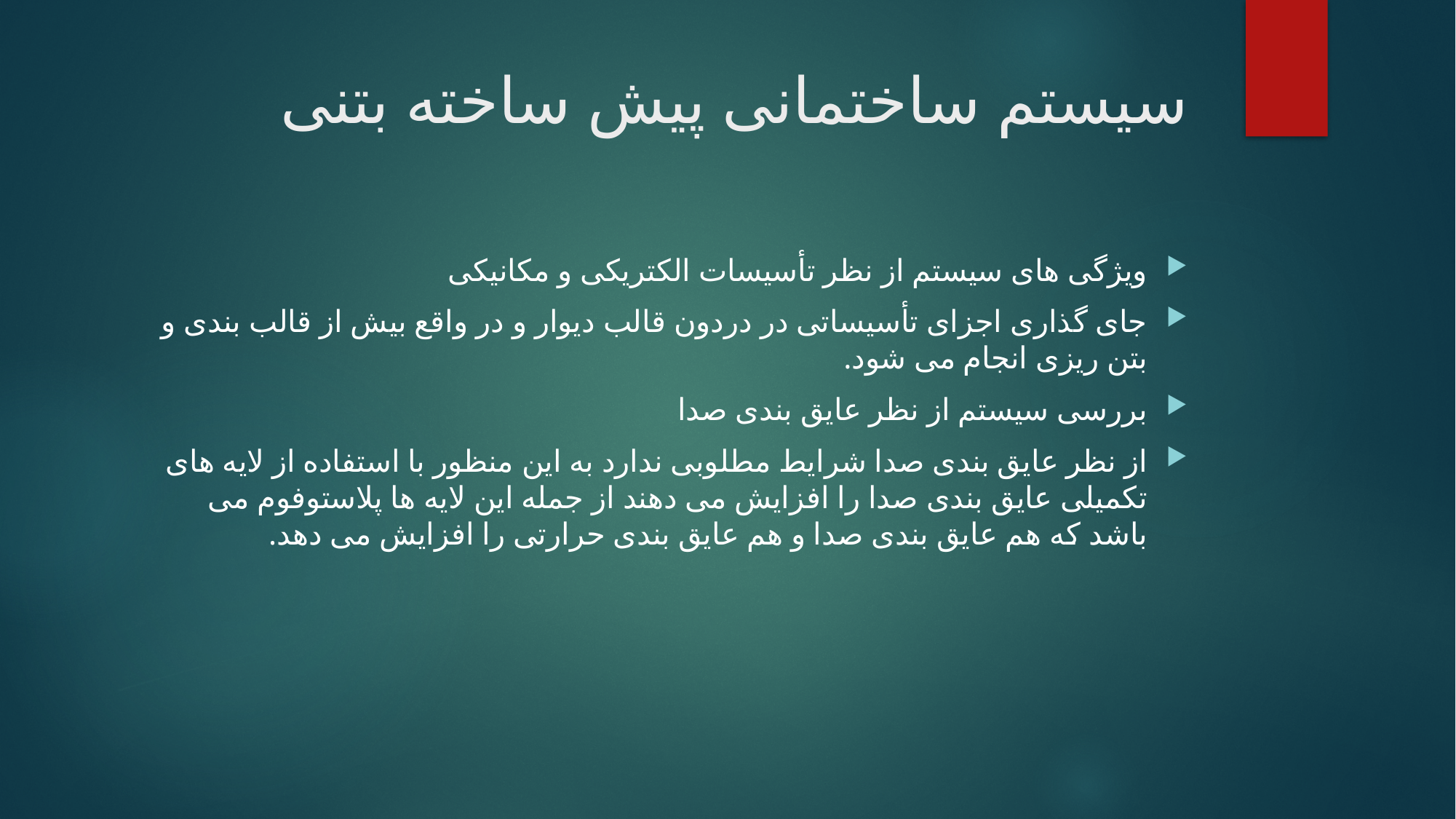

# سیستم ساختمانی پیش ساخته بتنی
ویژگی های سیستم از نظر تأسیسات الکتریکی و مکانیکی
جای گذاری اجزای تأسیساتی در دردون قالب دیوار و در واقع بیش از قالب بندی و بتن ریزی انجام می شود.
بررسی سیستم از نظر عایق بندی صدا
از نظر عایق بندی صدا شرایط مطلوبی ندارد به این منظور با استفاده از لایه های تکمیلی عایق بندی صدا را افزایش می دهند از جمله این لایه ها پلاستوفوم می باشد که هم عایق بندی صدا و هم عایق بندی حرارتی را افزایش می دهد.